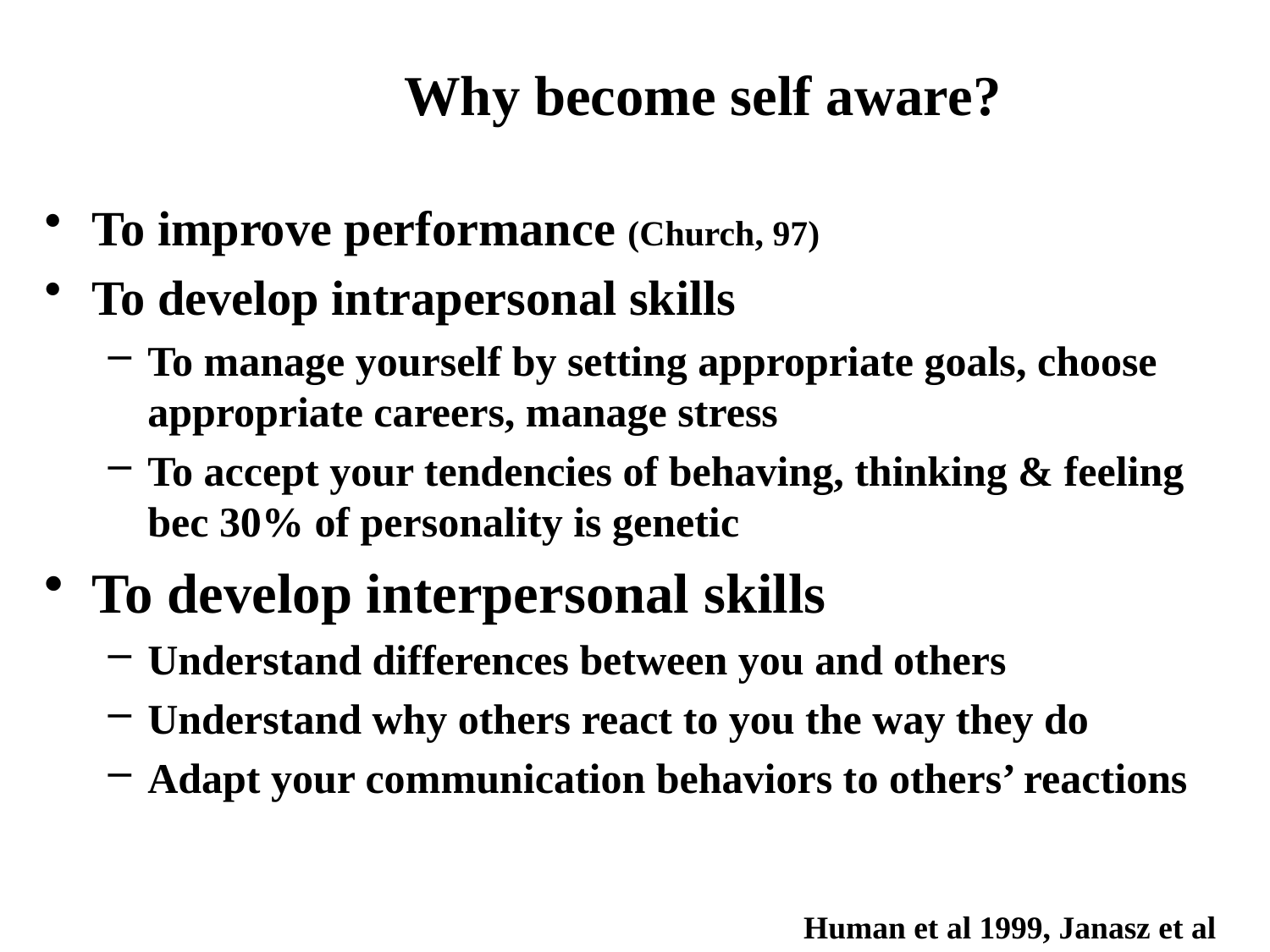

# Why become self aware?
To improve performance (Church, 97)
To develop intrapersonal skills
To manage yourself by setting appropriate goals, choose appropriate careers, manage stress
To accept your tendencies of behaving, thinking & feeling bec 30% of personality is genetic
To develop interpersonal skills
Understand differences between you and others
Understand why others react to you the way they do
Adapt your communication behaviors to others’ reactions
 Human et al 1999, Janasz et al